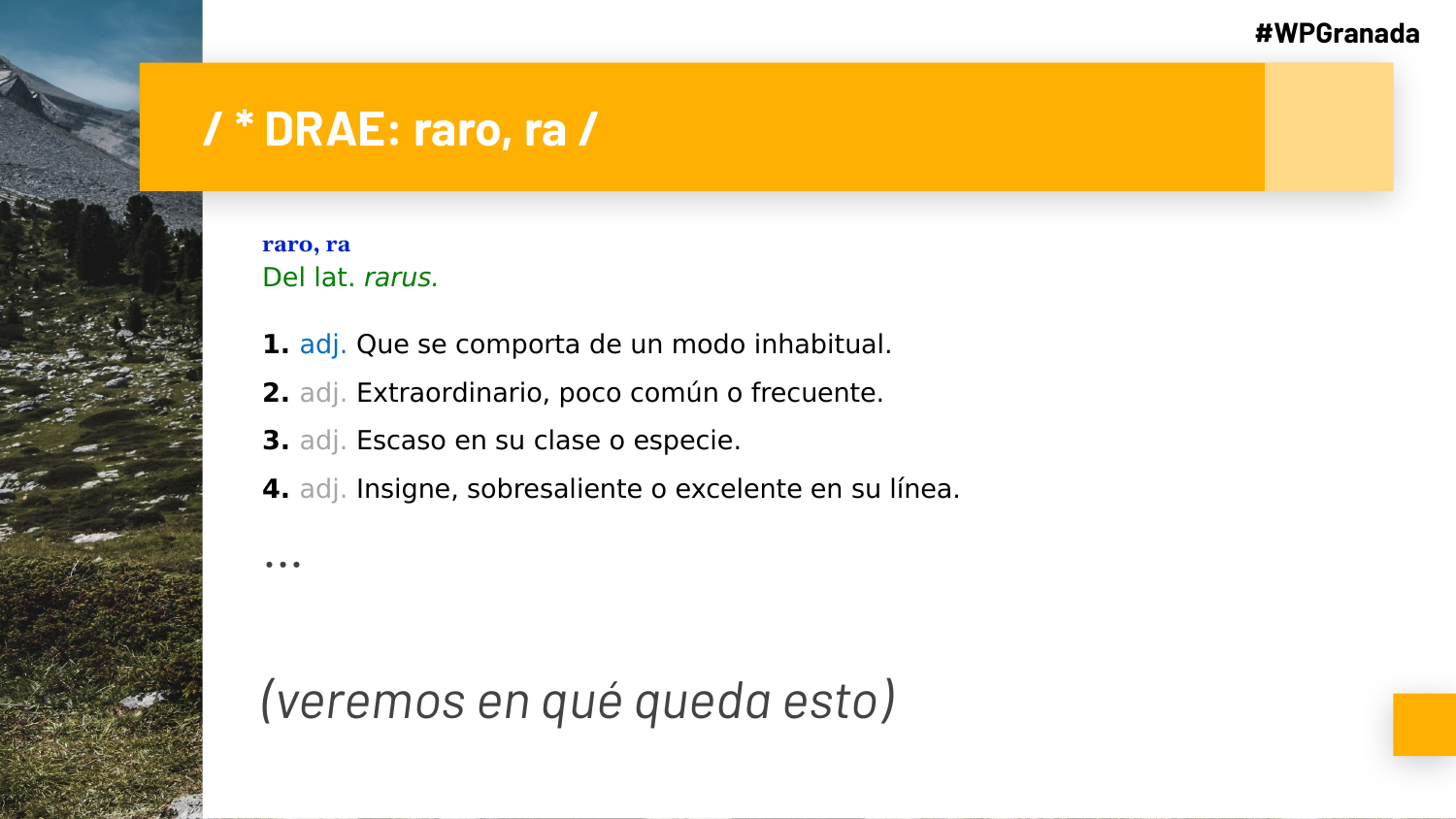

#WPGranada
# / * DRAE: raro, ra /
raro, ra
Del lat. rarus.
1. adj. Que se comporta de un modo inhabitual.
2. adj. Extraordinario, poco común o frecuente.
3. adj. Escaso en su clase o especie.
4. adj. Insigne, sobresaliente o excelente en su línea.
…

(veremos en qué queda esto)